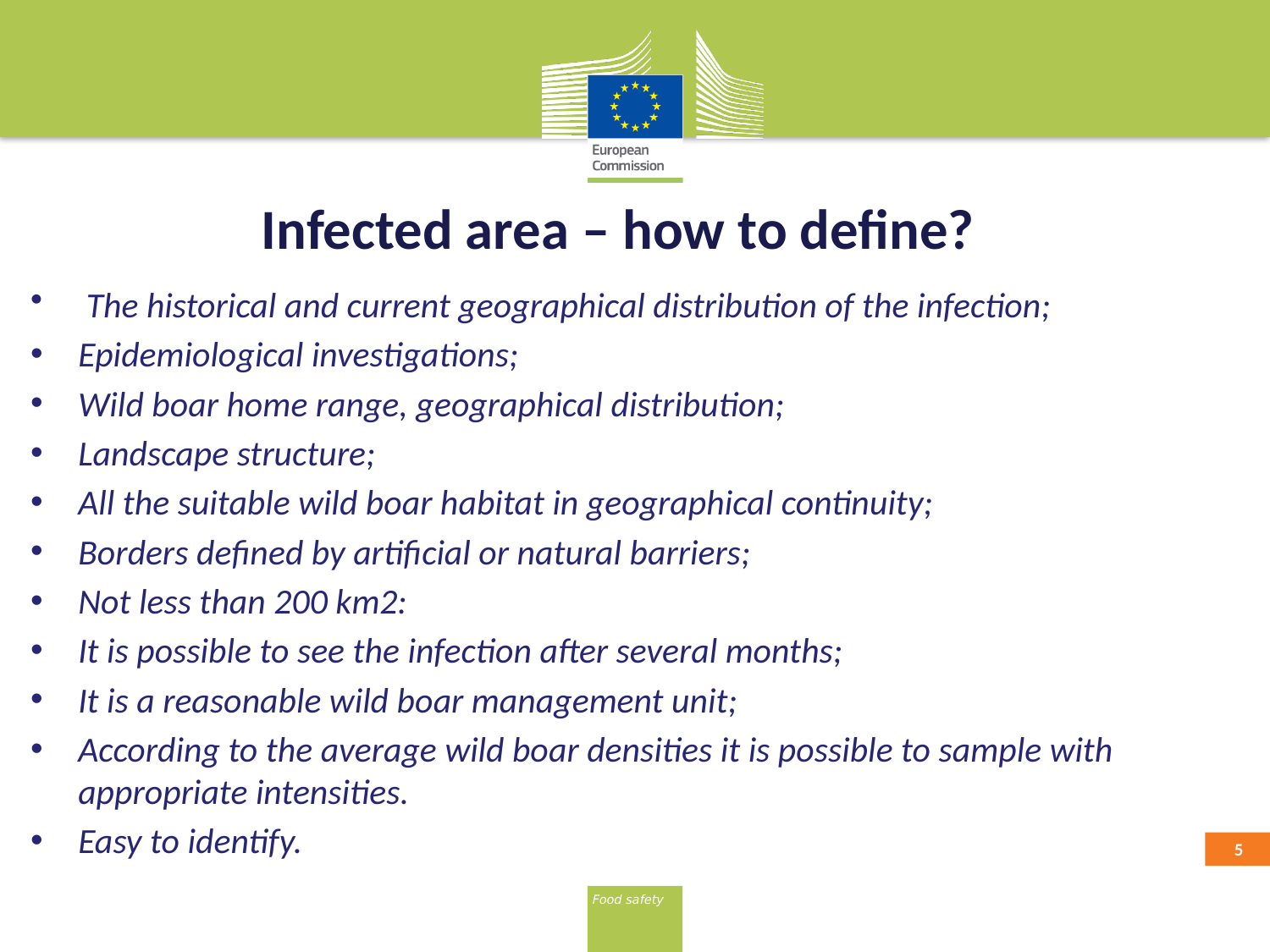

# Infected area – how to define?
 The historical and current geographical distribution of the infection;
Epidemiological investigations;
Wild boar home range, geographical distribution;
Landscape structure;
All the suitable wild boar habitat in geographical continuity;
Borders defined by artificial or natural barriers;
Not less than 200 km2:
It is possible to see the infection after several months;
It is a reasonable wild boar management unit;
According to the average wild boar densities it is possible to sample with appropriate intensities.
Easy to identify.
5